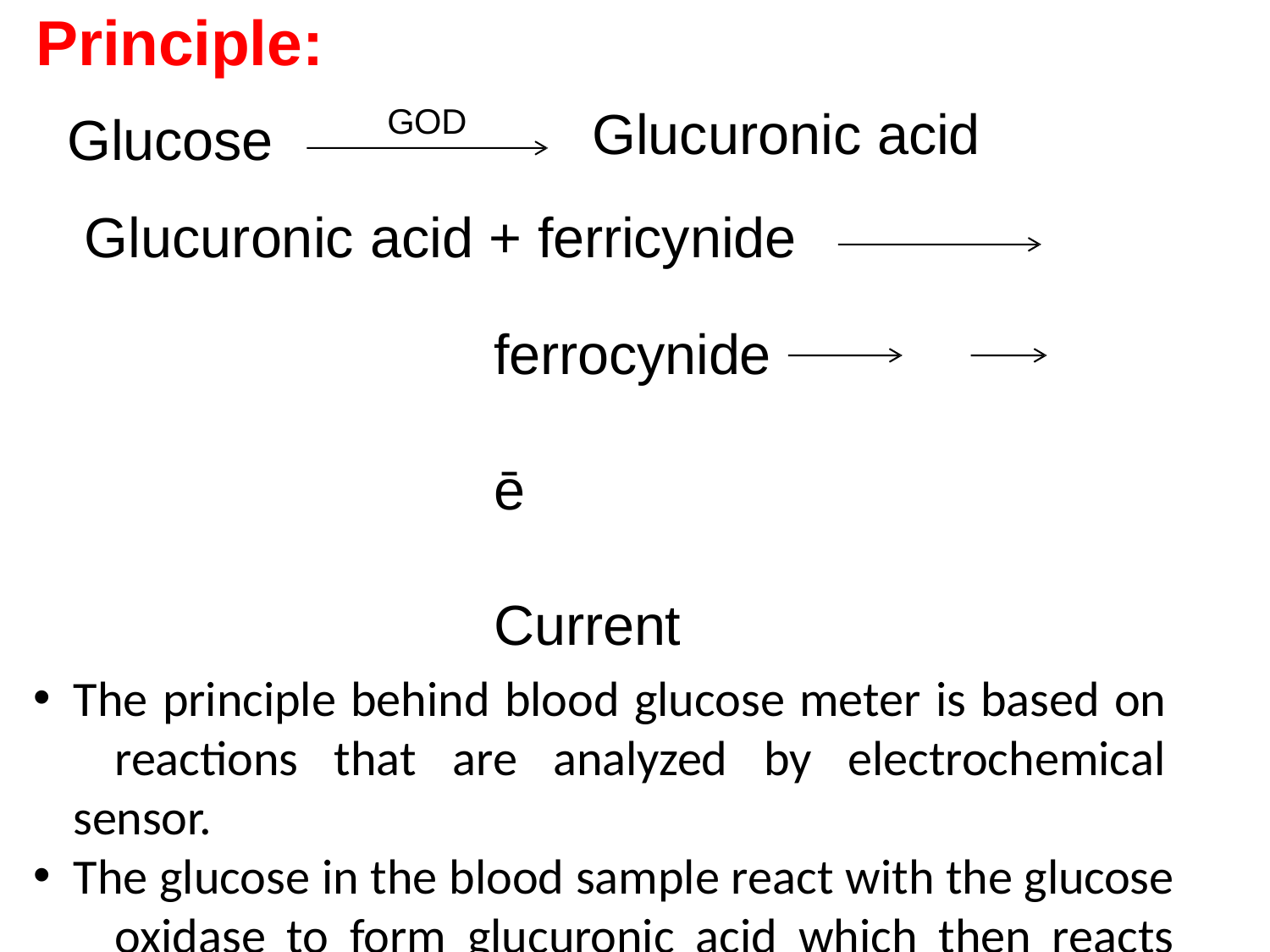

# Principle:
Glucuronic acid
GOD
Glucose

Glucuronic acid + ferricynide
ferrocynide	ē	Current
The principle behind blood glucose meter is based on 	reactions that are analyzed by electrochemical sensor.
The glucose in the blood sample react with the glucose 	oxidase to form glucuronic acid which then reacts with 	ferricyanide to form ferrocyanide.
The electrode oxidizes the ferrocyanide, and this generate a current directly proportional to the glucose concentration.